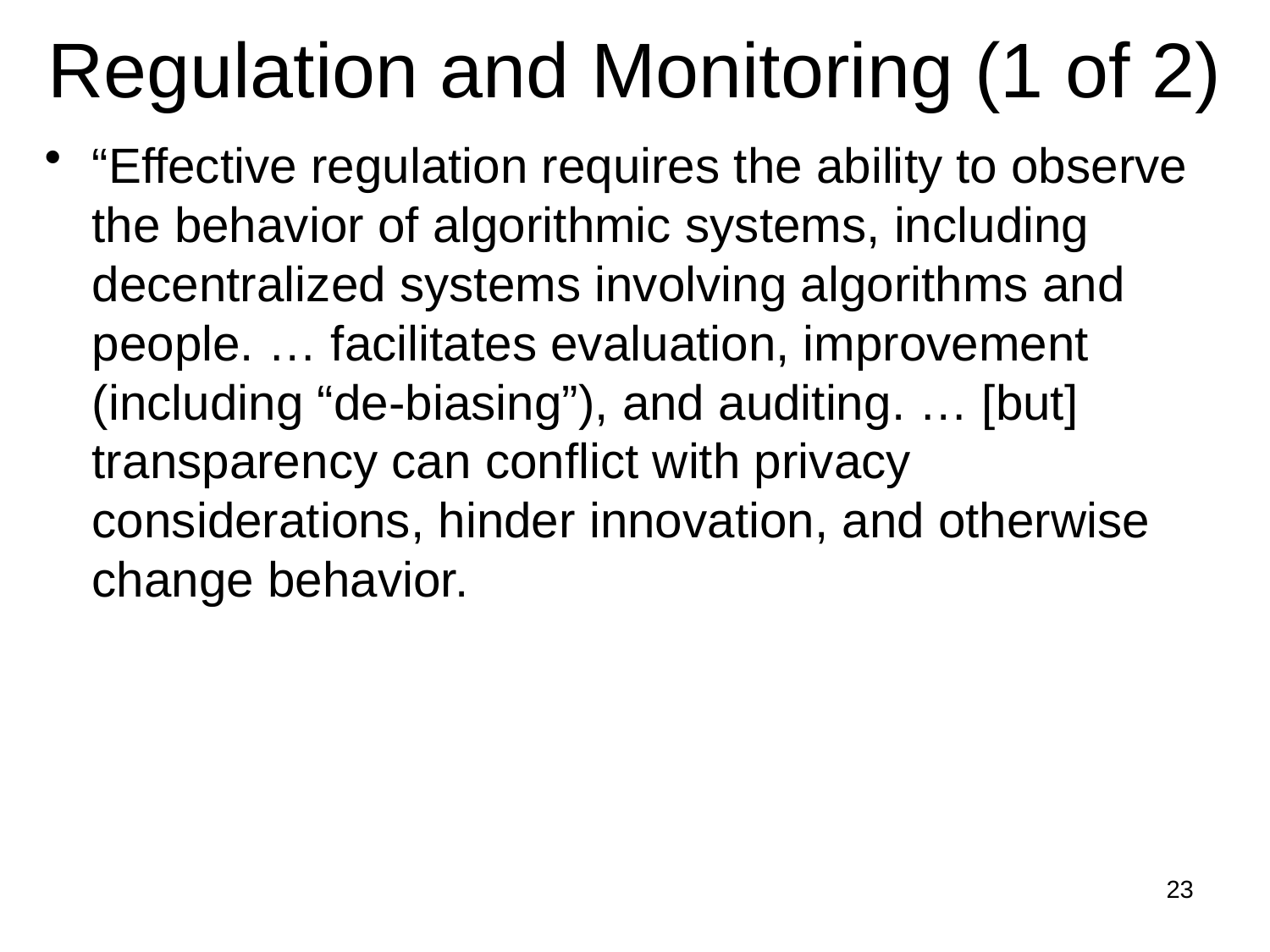

# Regulation and Monitoring (1 of 2)
“Effective regulation requires the ability to observe the behavior of algorithmic systems, including decentralized systems involving algorithms and people. … facilitates evaluation, improvement (including “de-biasing”), and auditing. … [but] transparency can conflict with privacy considerations, hinder innovation, and otherwise change behavior.

23